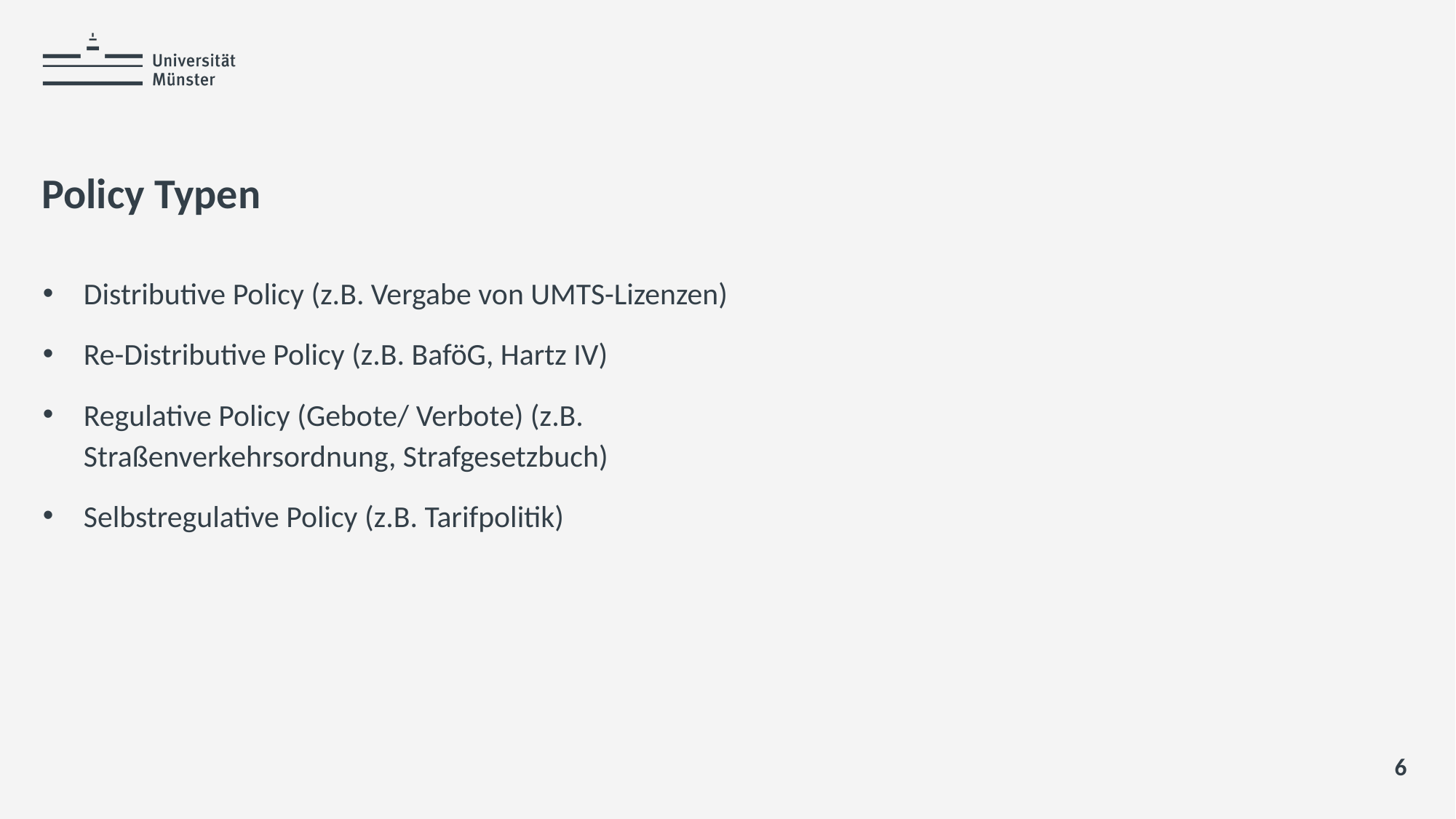

# Policy Typen
Distributive Policy (z.B. Vergabe von UMTS-Lizenzen)
Re-Distributive Policy (z.B. BaföG, Hartz IV)
Regulative Policy (Gebote/ Verbote) (z.B. Straßenverkehrsordnung, Strafgesetzbuch)
Selbstregulative Policy (z.B. Tarifpolitik)

6